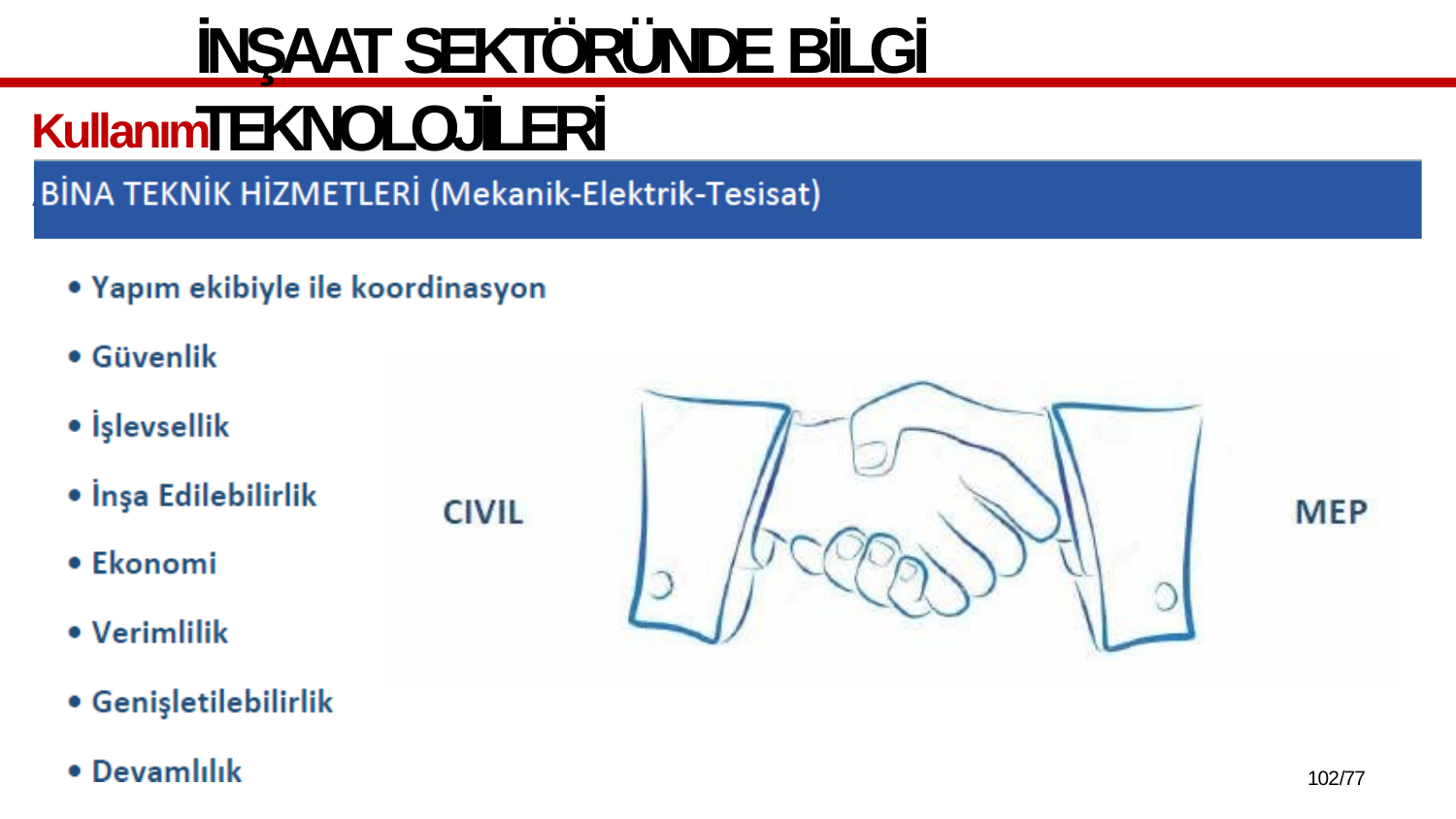

# İNŞAAT SEKTÖRÜNDE BİLGİ TEKNOLOJİLERİ
Kullanım Aşaması

102/77